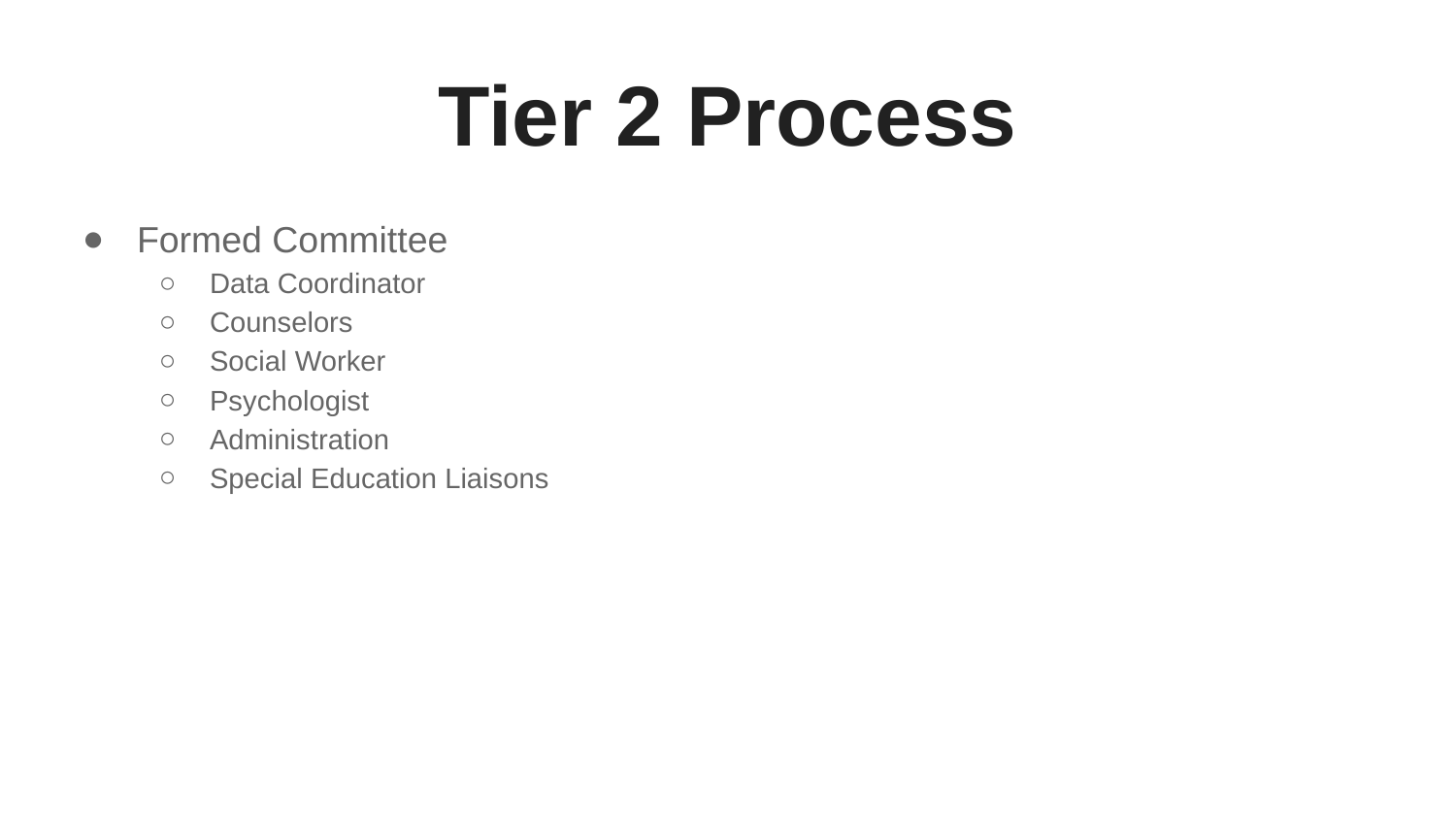

# Tier 2 Process
Formed Committee
Data Coordinator
Counselors
Social Worker
Psychologist
Administration
Special Education Liaisons